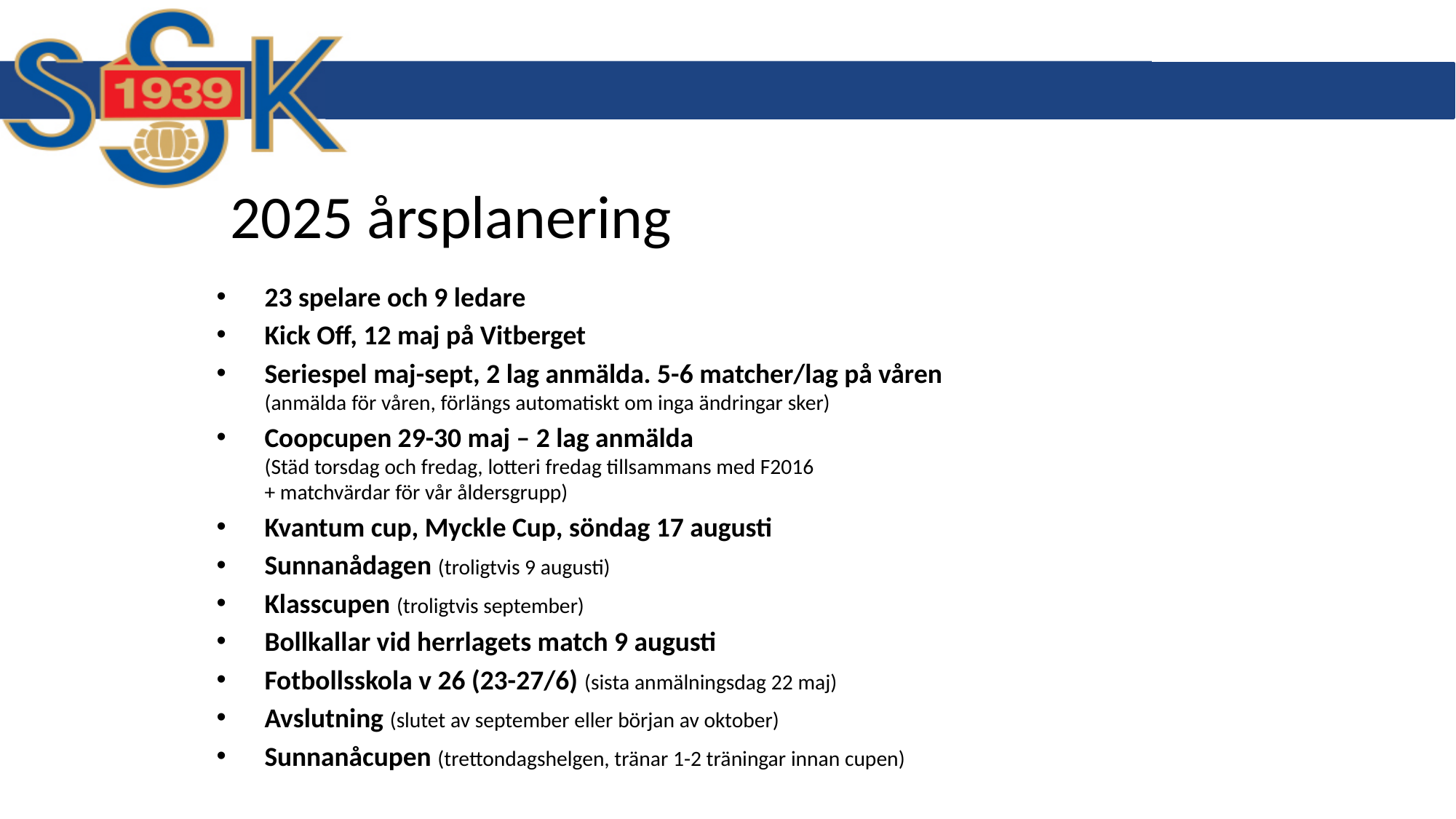

# 2025 årsplanering
23 spelare och 9 ledare
Kick Off, 12 maj på Vitberget
Seriespel maj-sept, 2 lag anmälda. 5-6 matcher/lag på våren
(anmälda för våren, förlängs automatiskt om inga ändringar sker)
Coopcupen 29-30 maj – 2 lag anmälda
(Städ torsdag och fredag, lotteri fredag tillsammans med F2016
+ matchvärdar för vår åldersgrupp)
Kvantum cup, Myckle Cup, söndag 17 augusti
Sunnanådagen (troligtvis 9 augusti)
Klasscupen (troligtvis september)
Bollkallar vid herrlagets match 9 augusti
Fotbollsskola v 26 (23-27/6) (sista anmälningsdag 22 maj)
Avslutning (slutet av september eller början av oktober)
Sunnanåcupen (trettondagshelgen, tränar 1-2 träningar innan cupen)